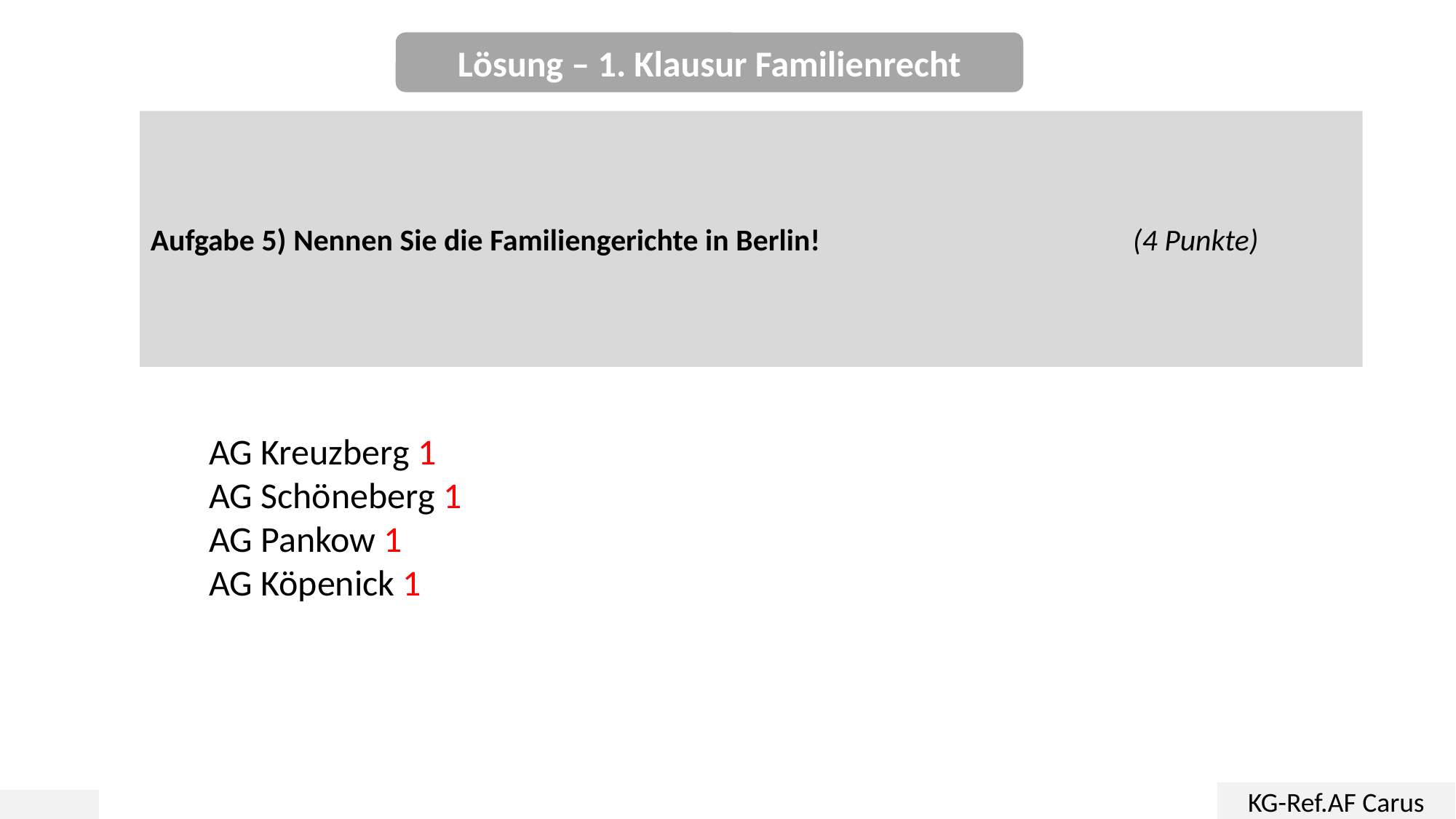

Lösung – 1. Klausur Familienrecht
Aufgabe 5) Nennen Sie die Familiengerichte in Berlin!			(4 Punkte)
AG Kreuzberg 1
AG Schöneberg 1
AG Pankow 1
AG Köpenick 1

KG-Ref.AF Carus